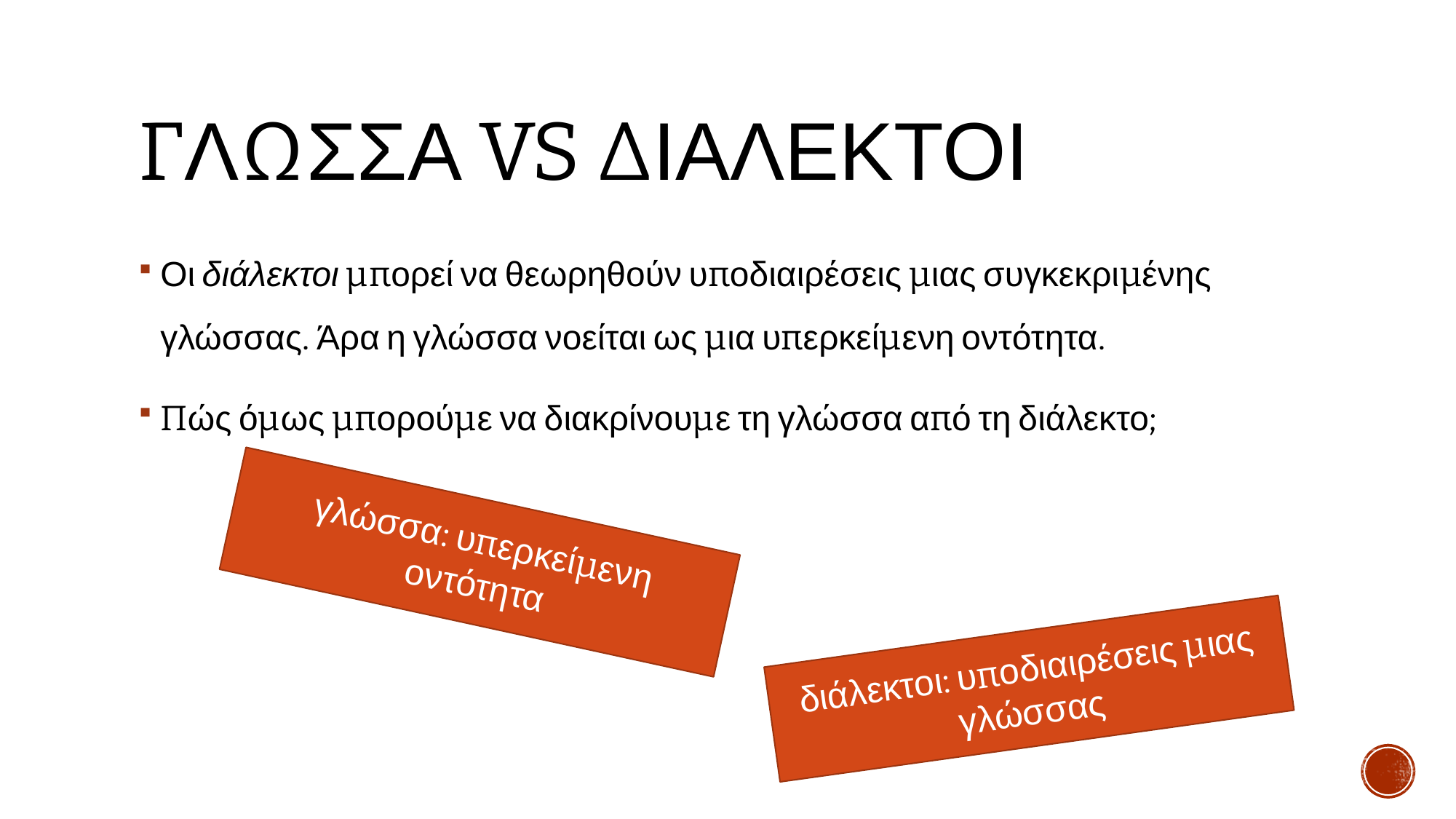

# Γλωσσα vs Διαλεκτοι
Οι διάλεκτοι μπορεί να θεωρηθούν υποδιαιρέσεις μιας συγκεκριμένης γλώσσας. Άρα η γλώσσα νοείται ως μια υπερκείμενη οντότητα.
Πώς όμως μπορούμε να διακρίνουμε τη γλώσσα από τη διάλεκτο;

γλώσσα: υπερκείμενη οντότητα
διάλεκτοι: υποδιαιρέσεις μιας γλώσσας